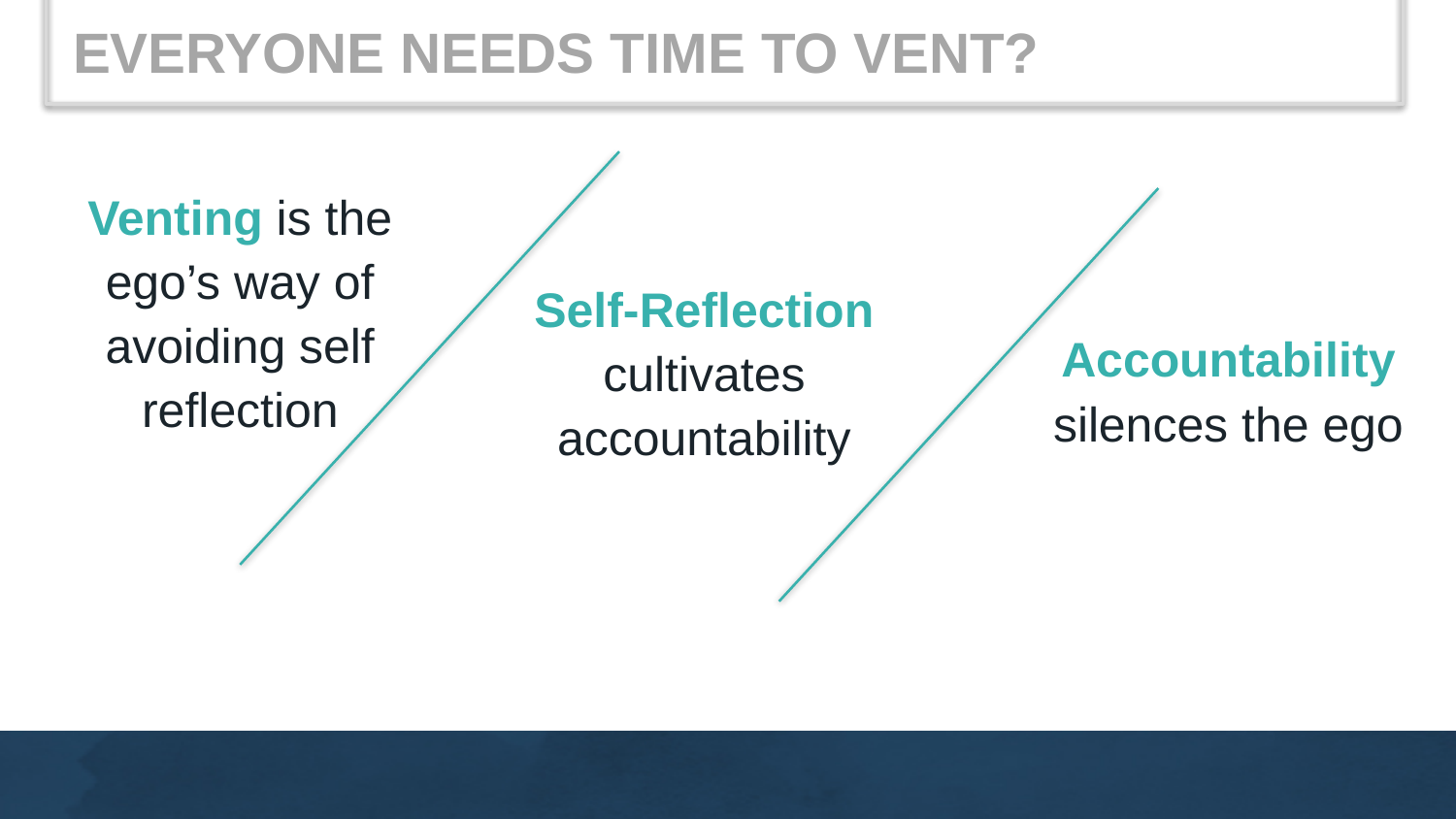

# EVERYONE NEEDS TIME TO VENT?
Venting is the ego’s way of avoiding self reflection

Accountability silences the ego

Self-Reflection cultivates accountability